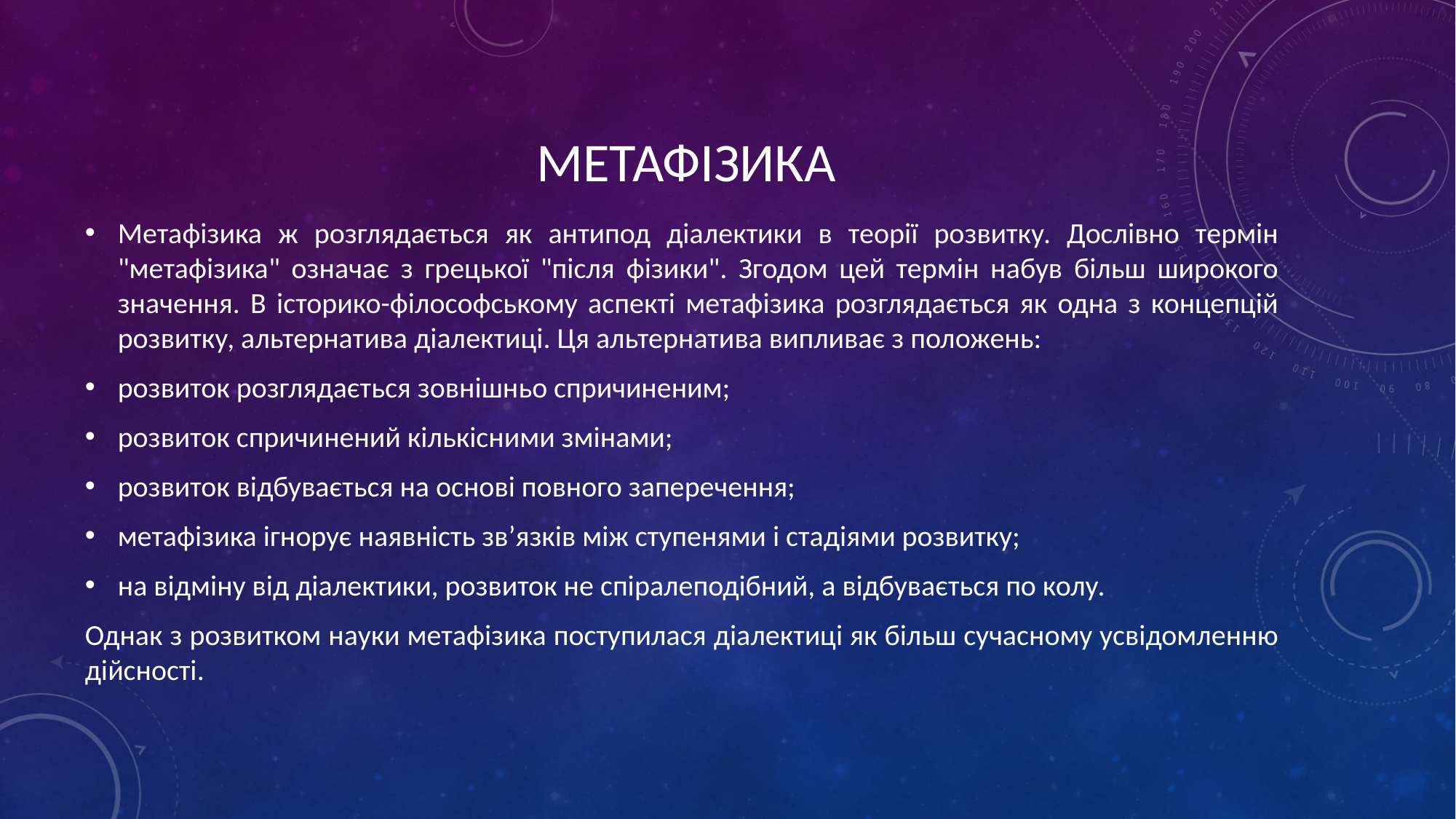

# Метафізика
Метафізика ж розглядається як антипод діалектики в теорії розвитку. Дослівно термін "метафізика" означає з грецької "після фізики". Згодом цей термін набув більш широкого значення. В історико-філософському аспекті метафізика розглядається як одна з концепцій розвитку, альтернатива діалектиці. Ця альтернатива випливає з положень:
розвиток розглядається зовнішньо спричиненим;
розвиток спричинений кількісними змінами;
розвиток відбувається на основі повного заперечення;
метафізика ігнорує наявність зв’язків між ступенями і стадіями розвитку;
на відміну від діалектики, розвиток не спіралеподібний, а відбувається по колу.
Однак з розвитком науки метафізика поступилася діалектиці як більш сучасному усвідомленню дійсності.